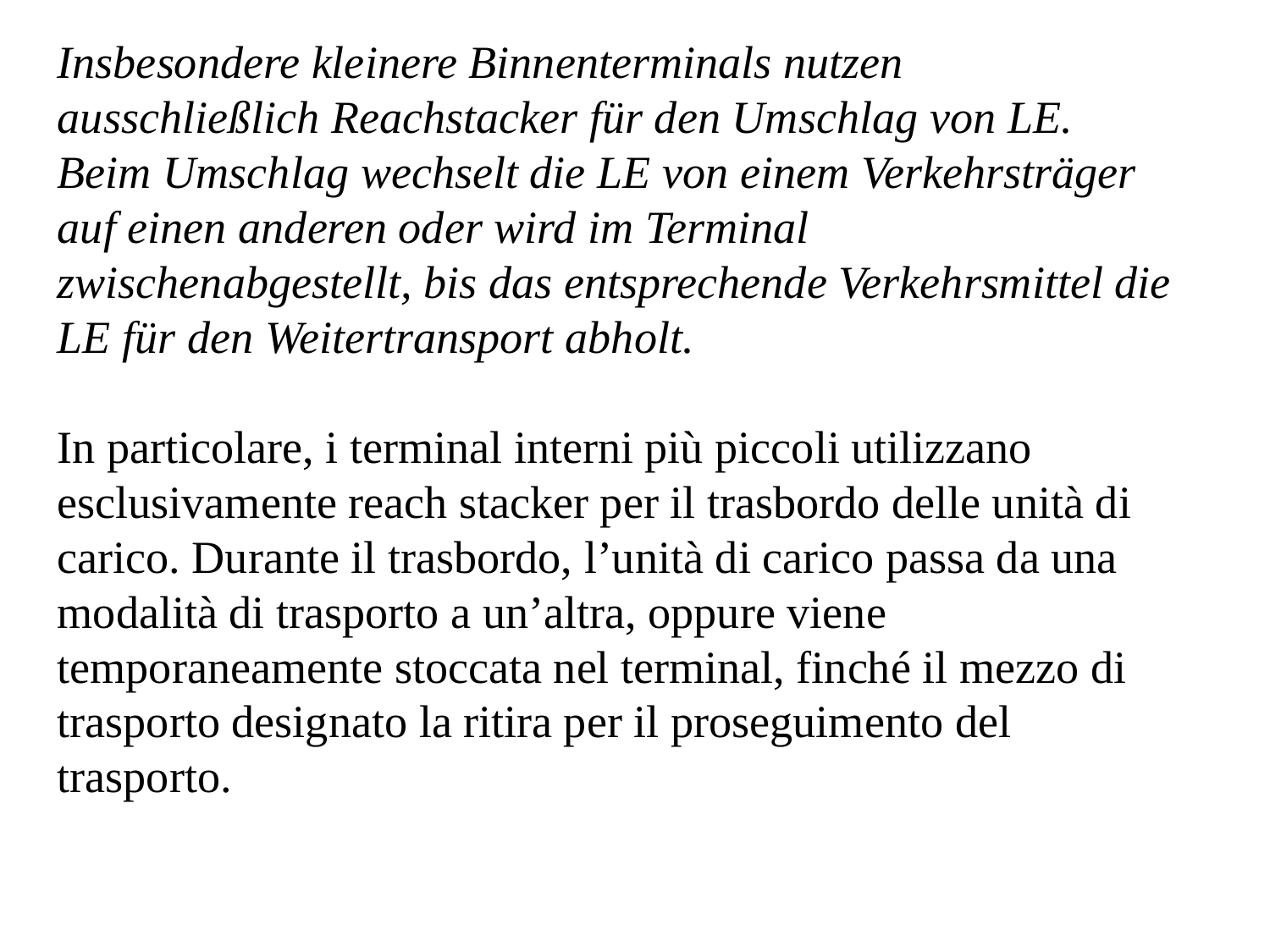

Insbesondere kleinere Binnenterminals nutzen ausschließlich Reachstacker für den Umschlag von LE. Beim Umschlag wechselt die LE von einem Verkehrsträger auf einen anderen oder wird im Terminal zwischenabgestellt, bis das entsprechende Verkehrsmittel die LE für den Weitertransport abholt.

In particolare, i terminal interni più piccoli utilizzano esclusivamente reach stacker per il trasbordo delle unità di carico. Durante il trasbordo, l’unità di carico passa da una modalità di trasporto a un’altra, oppure viene temporaneamente stoccata nel terminal, finché il mezzo di trasporto designato la ritira per il proseguimento del trasporto.